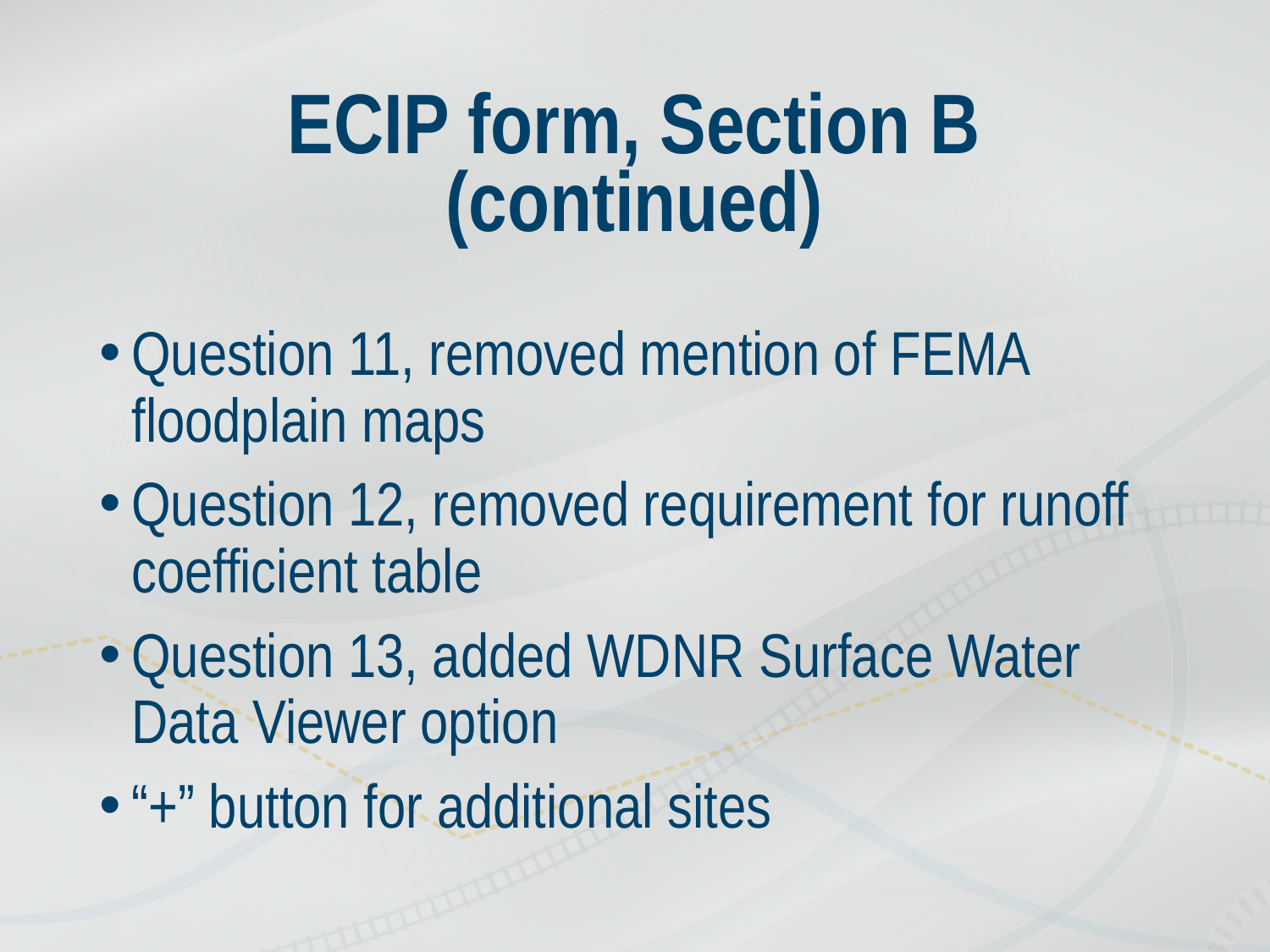

# ECIP form, Section B (continued)
Question 11, removed mention of FEMA floodplain maps
Question 12, removed requirement for runoff coefficient table
Question 13, added WDNR Surface Water Data Viewer option
“+” button for additional sites